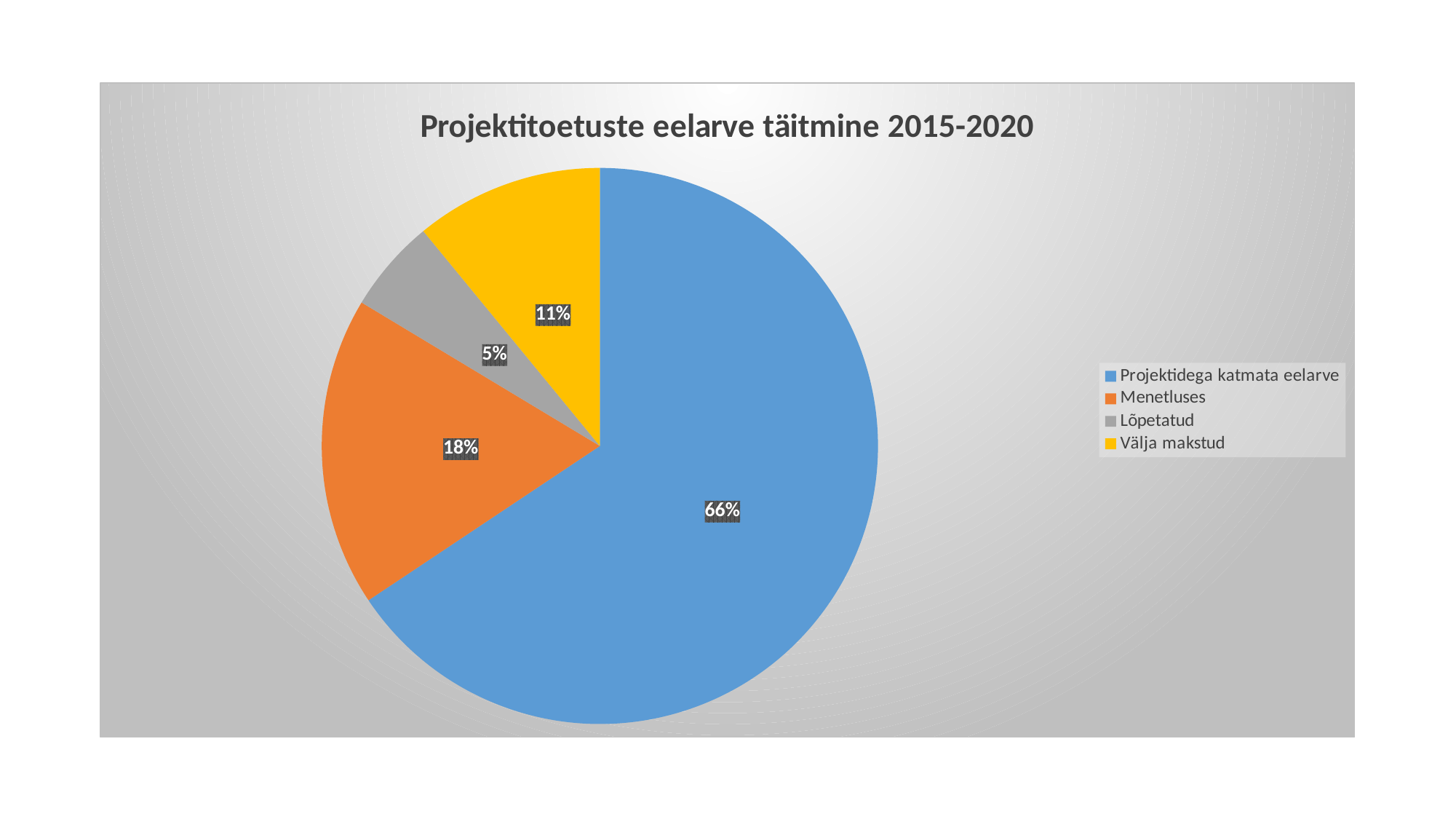

### Chart: Projektitoetuste eelarve täitmine 2015-2020

| Category | Eelarve |
|---|---|
| Projektidega katmata eelarve | 2192198.36 |
| Menetluses | 600990.3199999995 |
| Lõpetatud | 181279.0 |
| Välja makstud | 365552.0 |